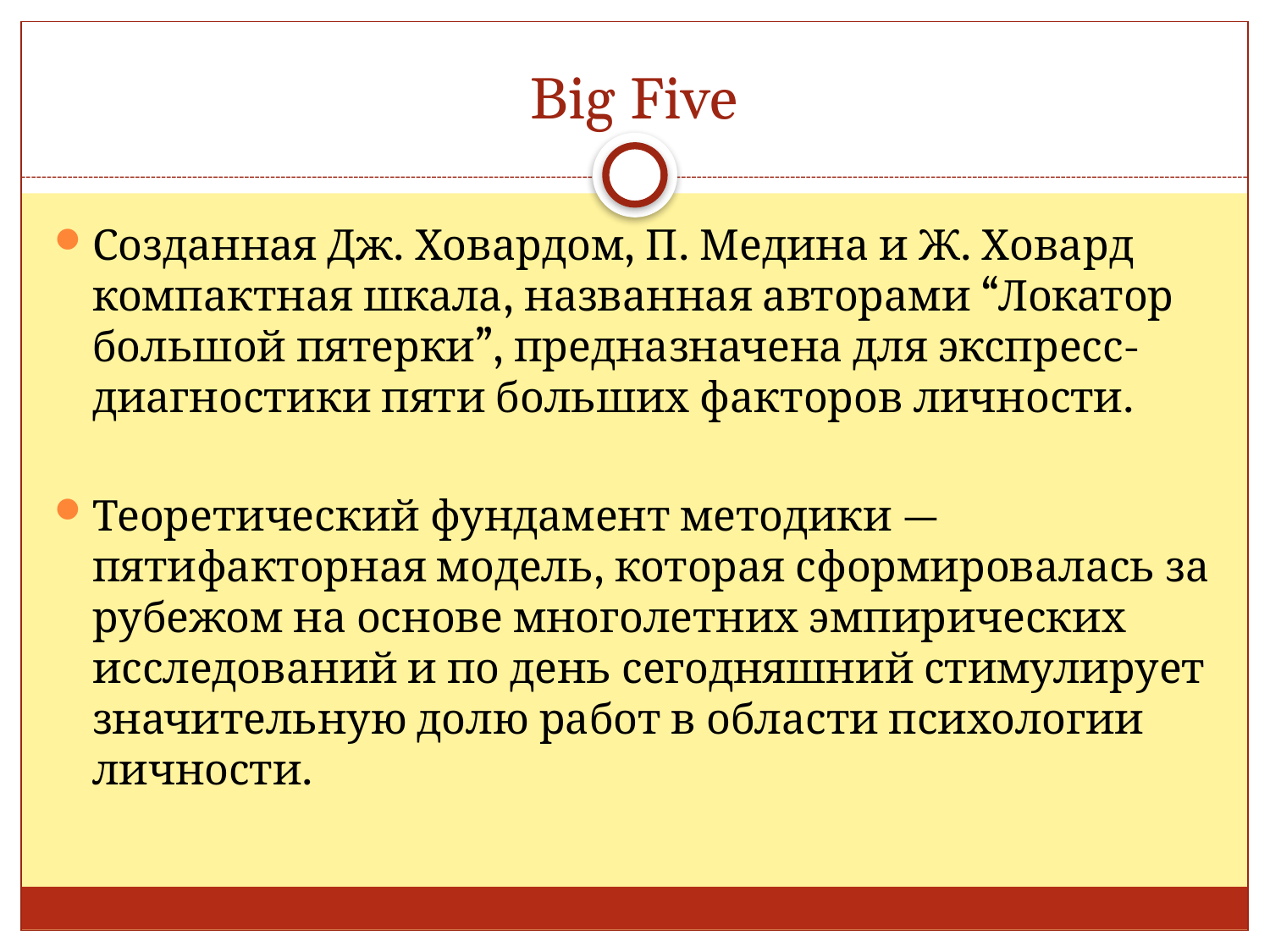

# Big Five
Созданная Дж. Ховардом, П. Медина и Ж. Ховард компактная шкала, названная авторами “Локатор большой пятерки”, предназначена для экспресс-диагностики пяти больших факторов личности.

Теоретический фундамент методики —пятифакторная модель, которая сформировалась за рубежом на основе многолетних эмпирических исследований и по день сегодняшний стимулирует значительную долю работ в области психологии личности.